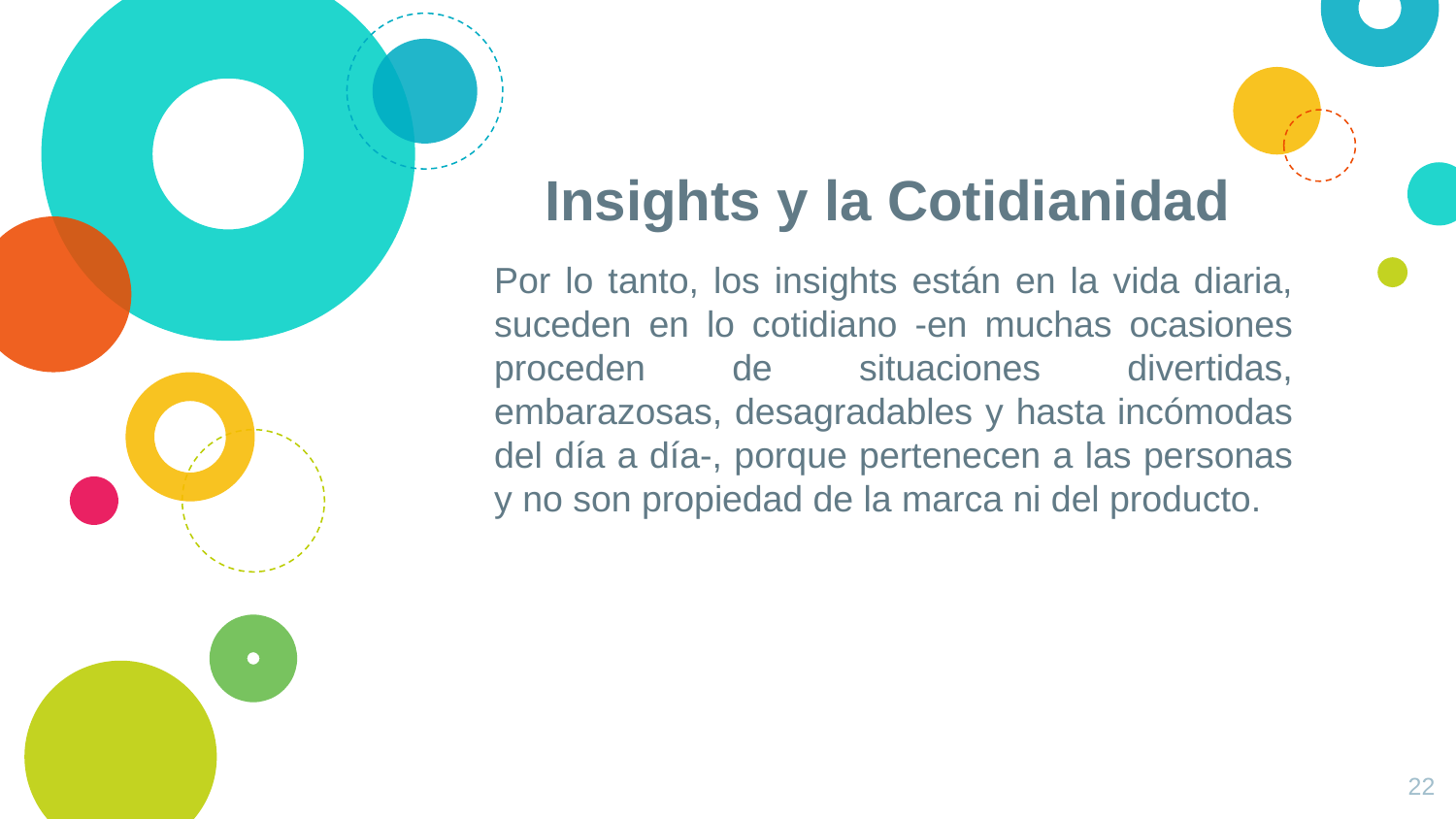

# Insights y la Cotidianidad
Por lo tanto, los insights están en la vida diaria, suceden en lo cotidiano -en muchas ocasiones proceden de situaciones divertidas, embarazosas, desagradables y hasta incómodas del día a día-, porque pertenecen a las personas y no son propiedad de la marca ni del producto.
22